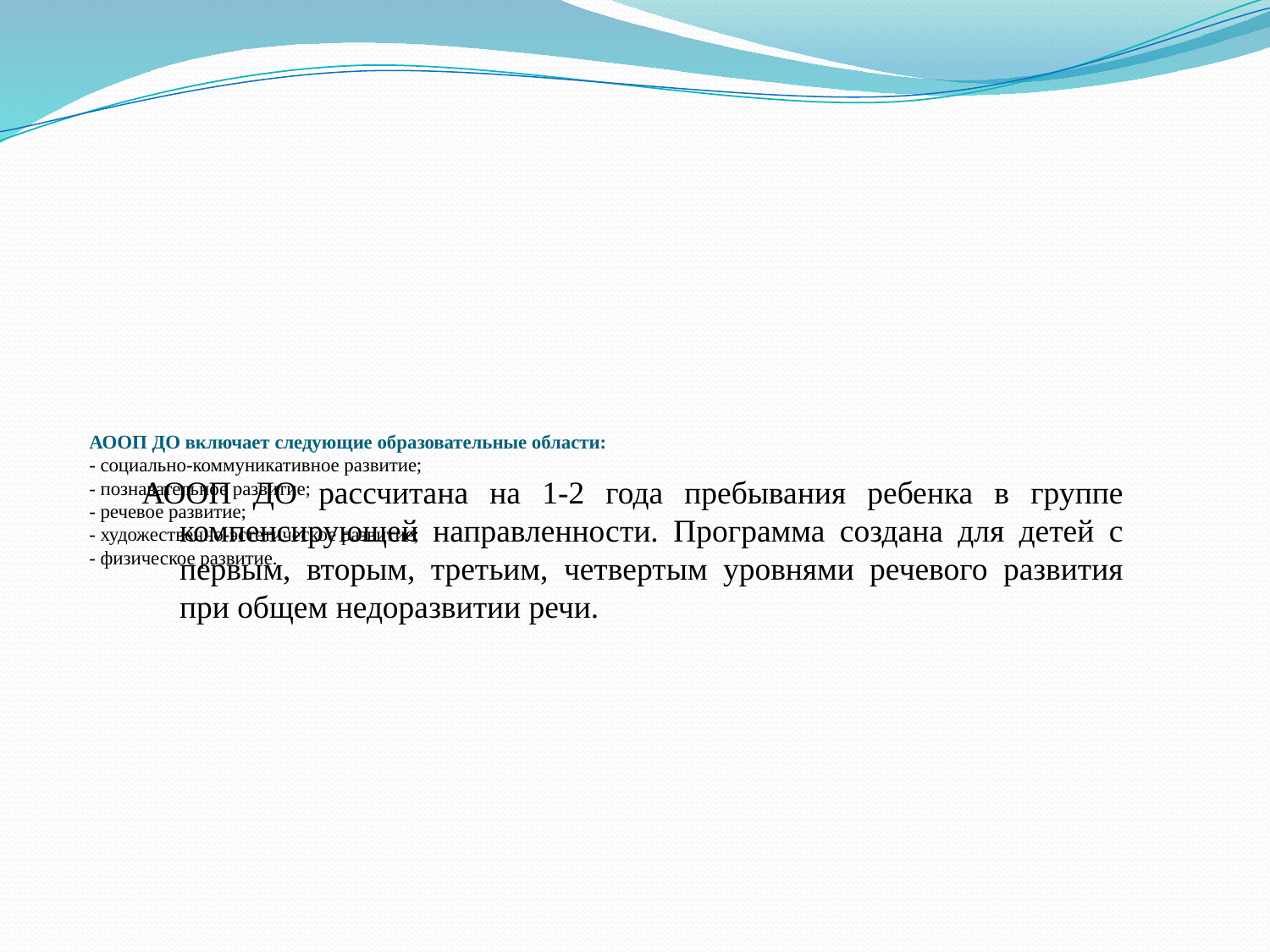

# АООП ДО включает следующие образовательные области: - социально-коммуникативное развитие; - познавательное развитие; - речевое развитие; - художественно-эстетическое развитие; - физическое развитие.
АООП ДО рассчитана на 1-2 года пребывания ребенка в группе компенсирующей направленности. Программа создана для детей с первым, вторым, третьим, четвертым уровнями речевого развития при общем недоразвитии речи.